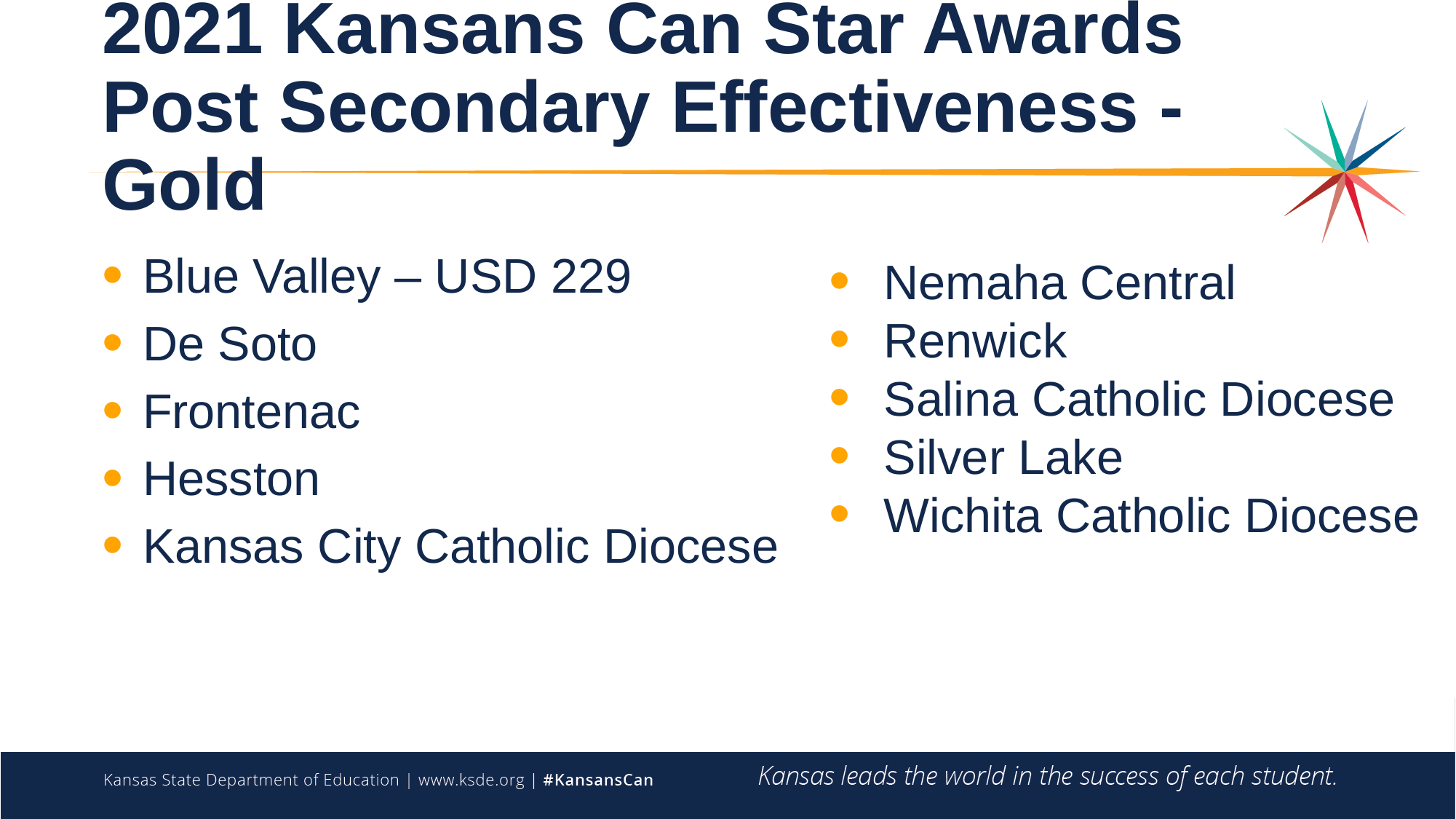

# 2021 Kansans Can Star Awards Post Secondary Effectiveness - Gold
 Blue Valley – USD 229
 De Soto
 Frontenac
 Hesston
 Kansas City Catholic Diocese
 Nemaha Central
 Renwick
 Salina Catholic Diocese
 Silver Lake
 Wichita Catholic Diocese